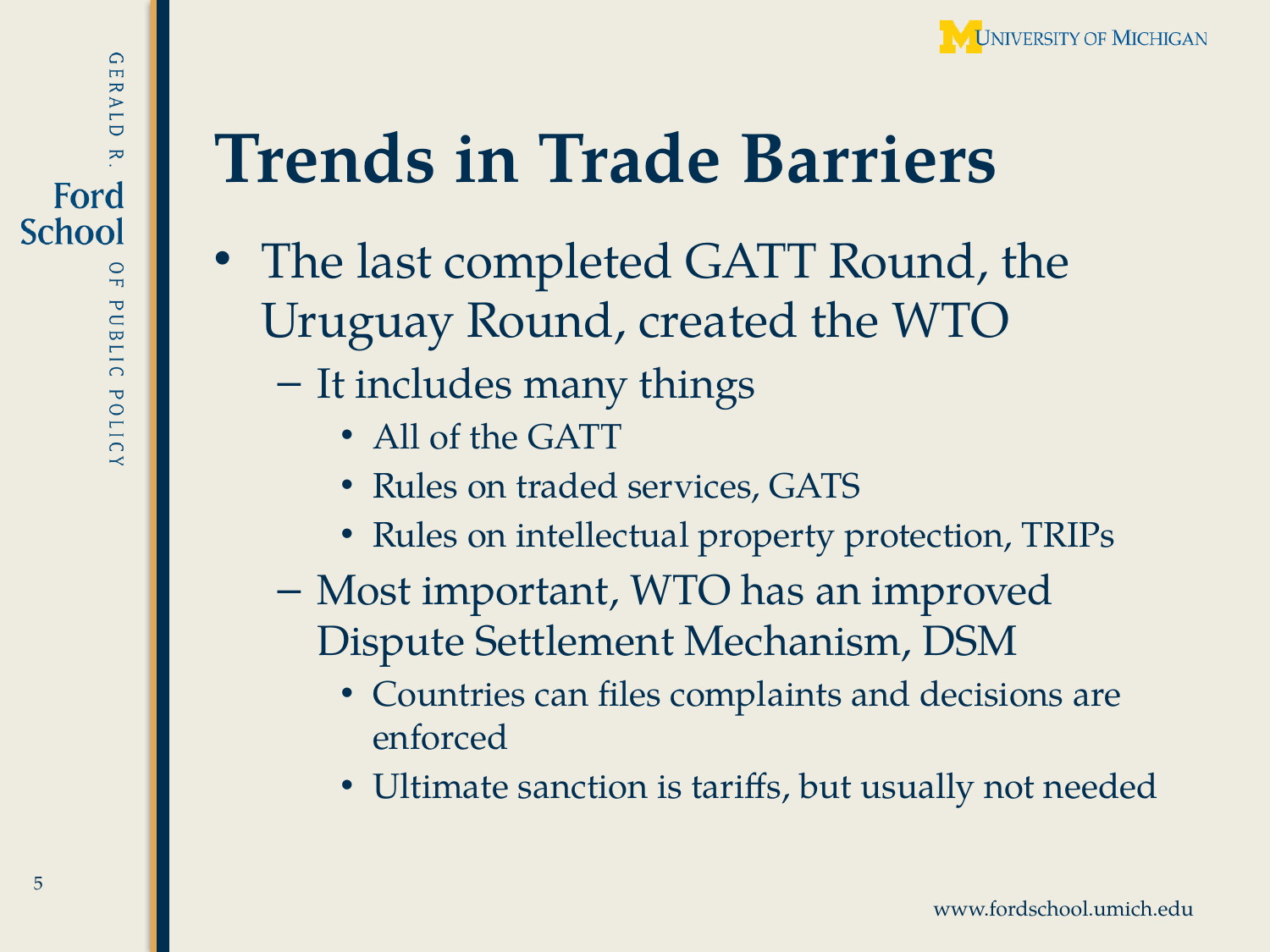

# Trends in Trade Barriers
The last completed GATT Round, the Uruguay Round, created the WTO
It includes many things
All of the GATT
Rules on traded services, GATS
Rules on intellectual property protection, TRIPs
Most important, WTO has an improved Dispute Settlement Mechanism, DSM
Countries can files complaints and decisions are enforced
Ultimate sanction is tariffs, but usually not needed
5